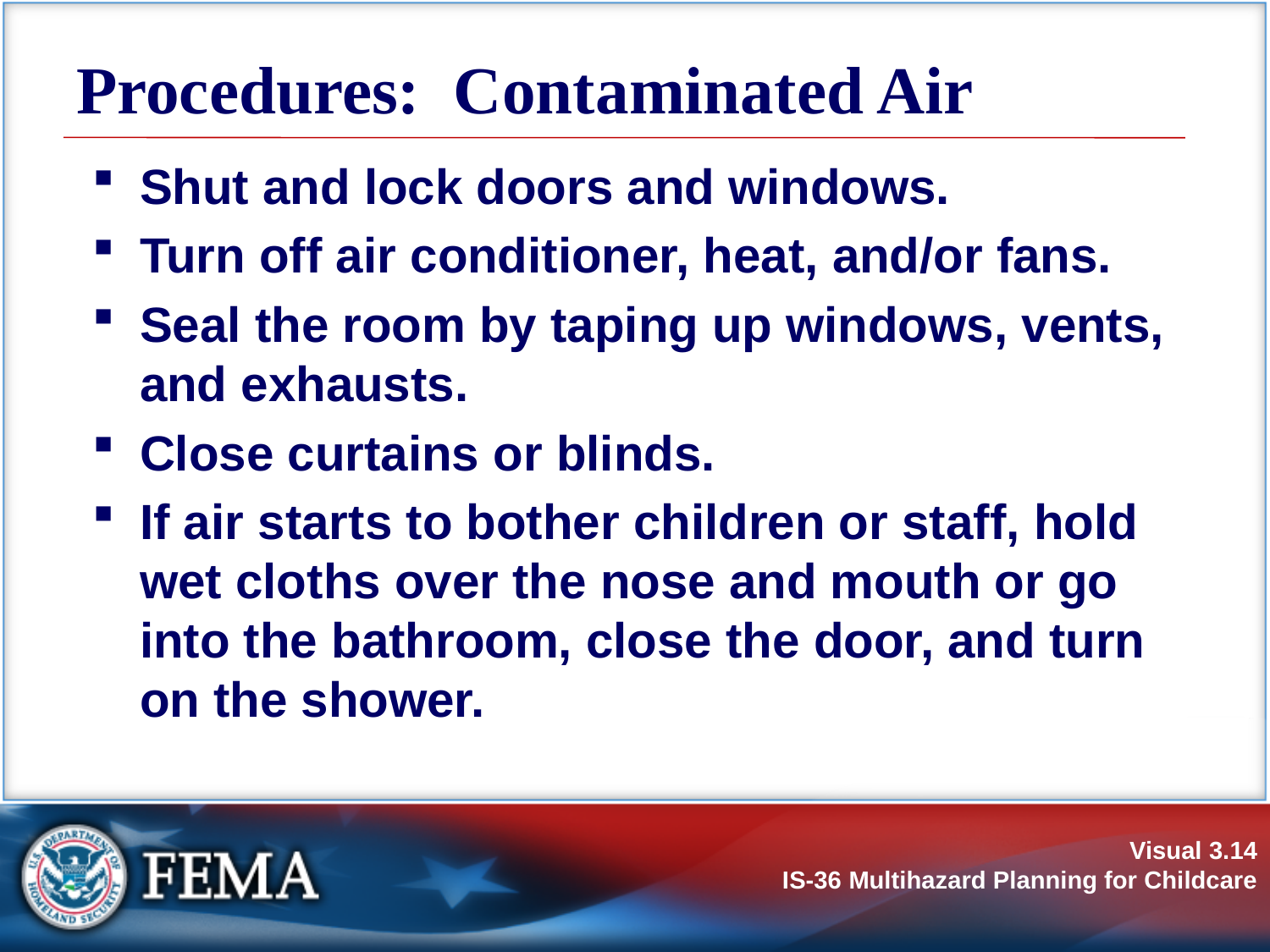

# Procedures:  Contaminated Air
Shut and lock doors and windows.
Turn off air conditioner, heat, and/or fans.
Seal the room by taping up windows, vents, and exhausts.
Close curtains or blinds.
If air starts to bother children or staff, hold wet cloths over the nose and mouth or go into the bathroom, close the door, and turn on the shower.